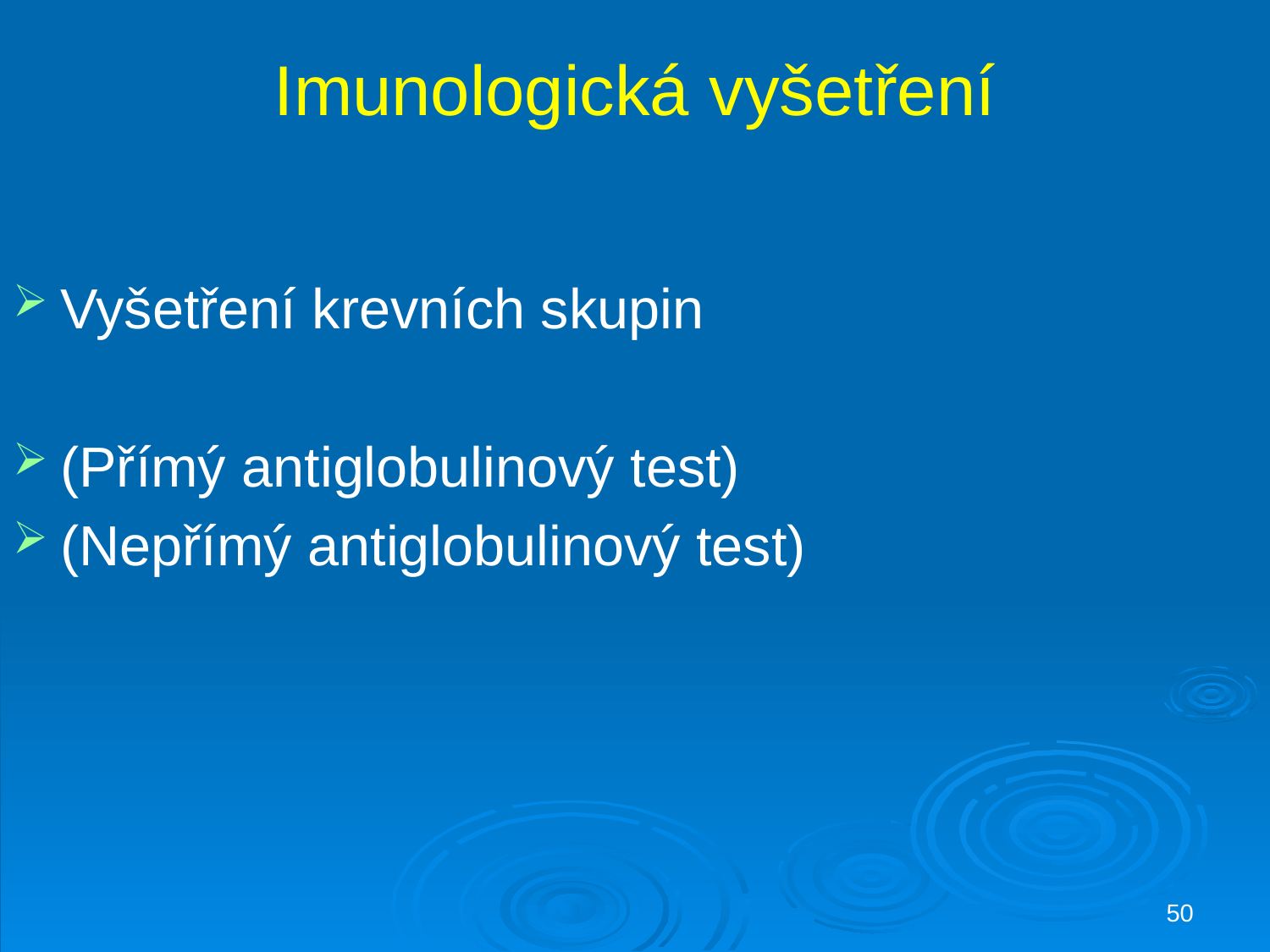

# Imunologická vyšetření
Vyšetření krevních skupin

(Přímý antiglobulinový test)
(Nepřímý antiglobulinový test)
50